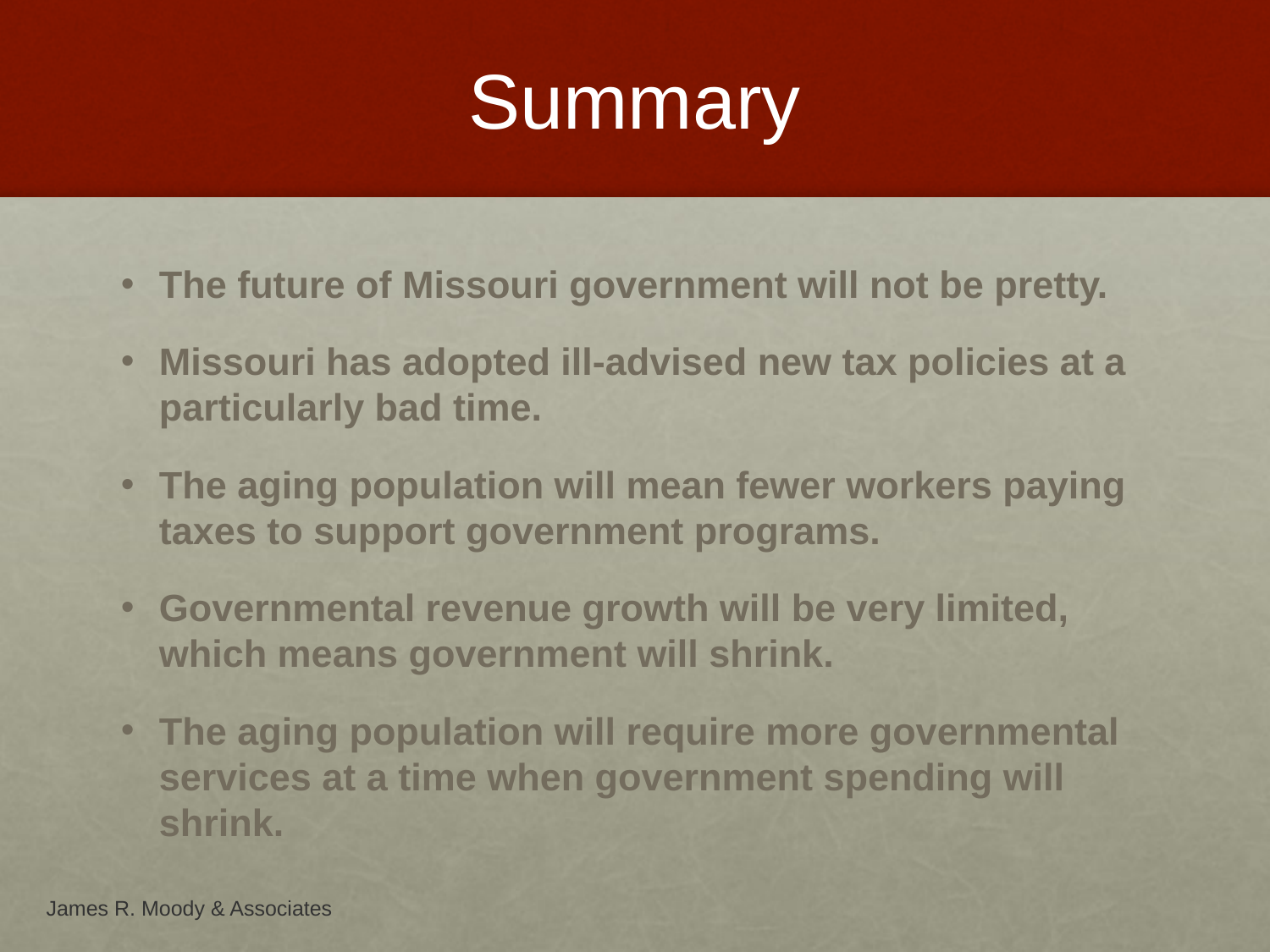

# Summary
The future of Missouri government will not be pretty.
Missouri has adopted ill-advised new tax policies at a particularly bad time.
The aging population will mean fewer workers paying taxes to support government programs.
Governmental revenue growth will be very limited, which means government will shrink.
The aging population will require more governmental services at a time when government spending will shrink.
James R. Moody & Associates